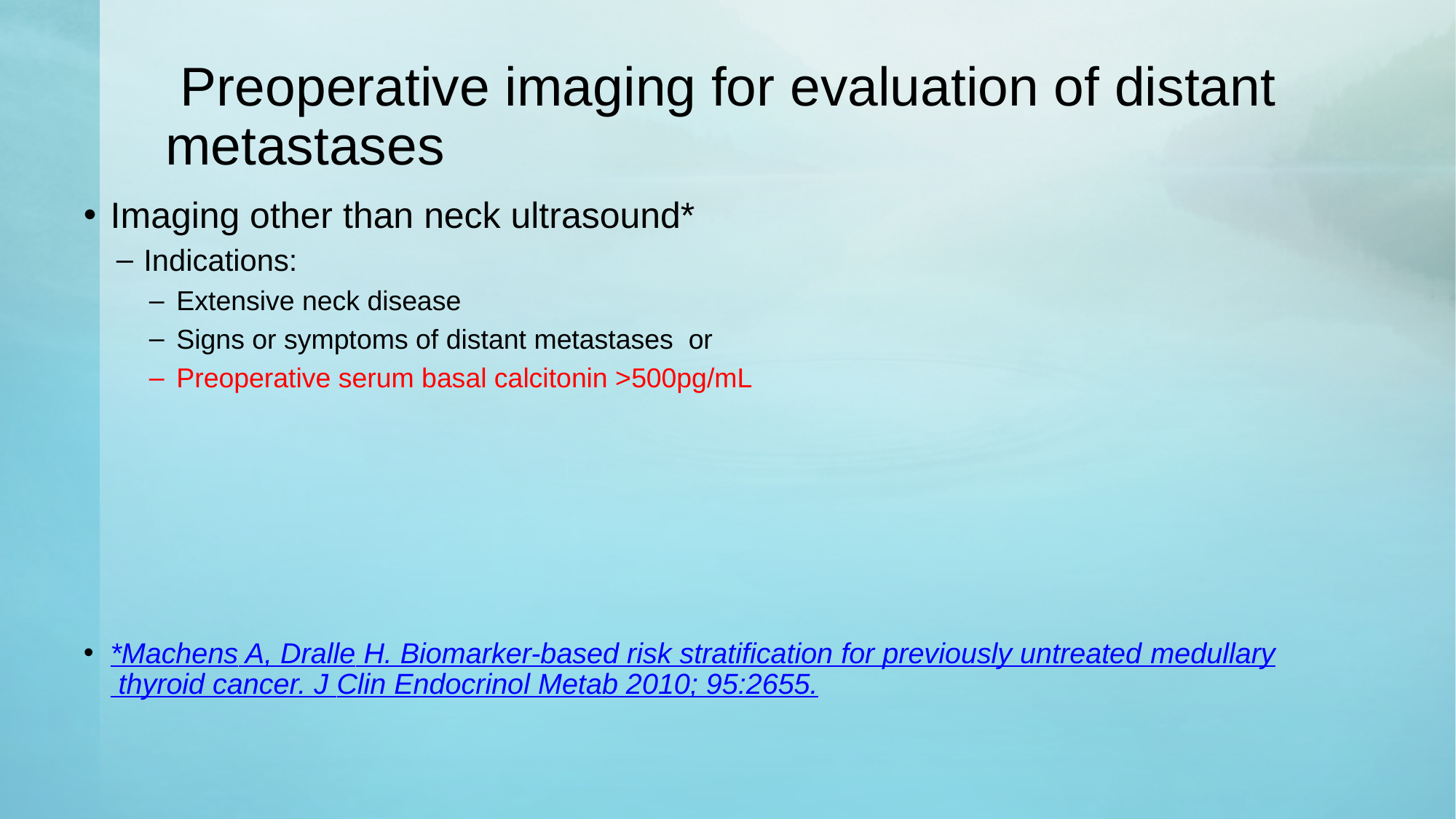

# Preoperative imaging for evaluation of distant metastases
Imaging other than neck ultrasound*
Indications:
Extensive neck disease
Signs or symptoms of distant metastases  or
Preoperative serum basal calcitonin >500pg/mL

*Machens A, Dralle H. Biomarker-based risk stratification for previously untreated medullary thyroid cancer. J Clin Endocrinol Metab 2010; 95:2655.